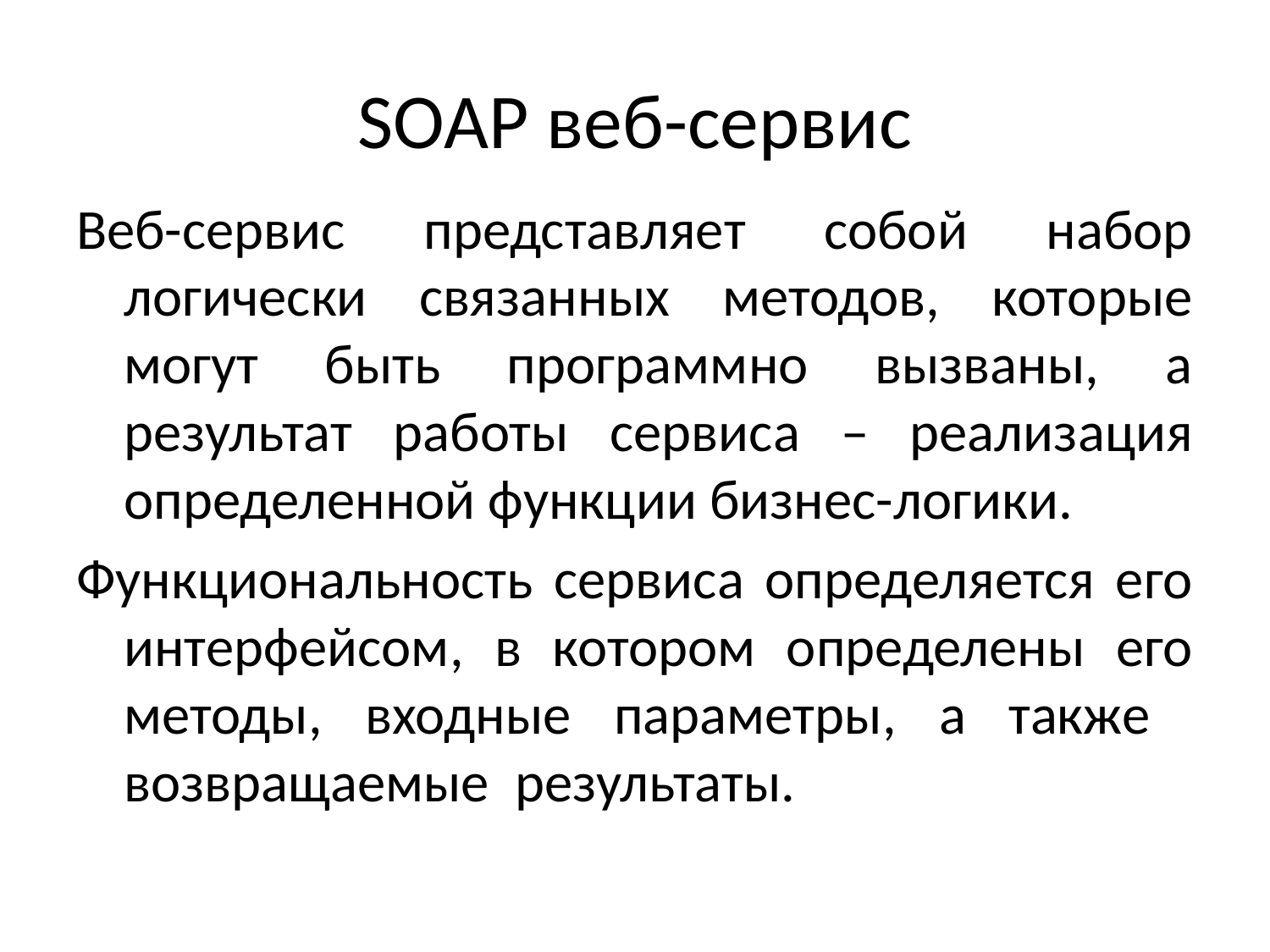

# SOAP веб-сервис
Веб-сервис представляет собой набор логически связанных методов, которые могут быть программно вызваны, а результат работы сервиса – реализация определенной функции бизнес-логики.
Функциональность сервиса определяется его интерфейсом, в котором определены его методы, входные параметры, а также  возвращаемые  результаты.